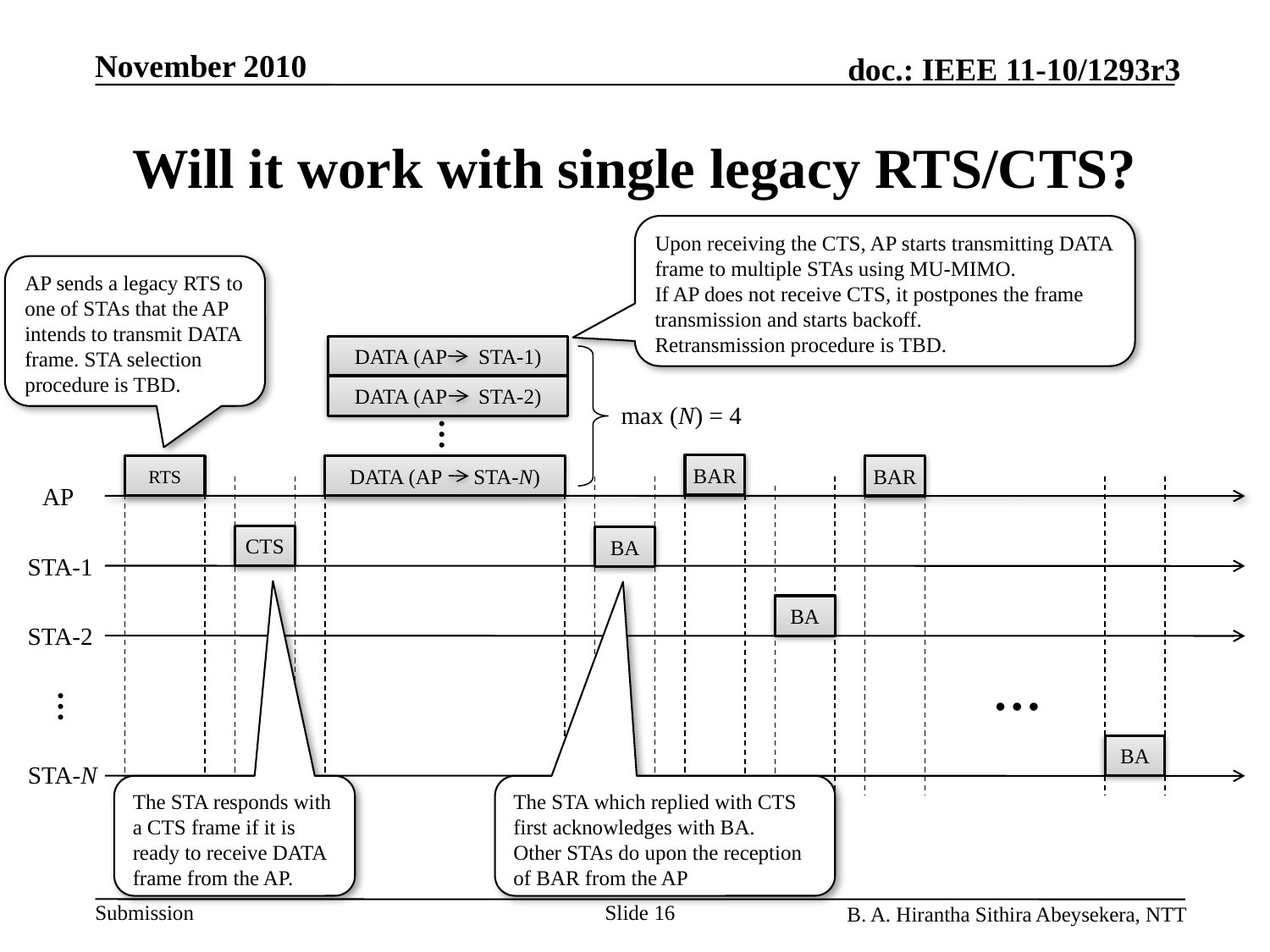

# Will it work with single legacy RTS/CTS?
Upon receiving the CTS, AP starts transmitting DATA frame to multiple STAs using MU-MIMO.
If AP does not receive CTS, it postpones the frame transmission and starts backoff.
Retransmission procedure is TBD.
AP sends a legacy RTS to one of STAs that the AP intends to transmit DATA frame. STA selection procedure is TBD.
DATA (AP      STA-1)
DATA (AP      STA-2)
RTS
DATA (AP      STA-N)
CTS
BA
BA

…
max (N) = 4
AP
STA-1
STA-2
STA-N

…

…
BAR
BAR
BA
The STA responds with a CTS frame if it is ready to receive DATA frame from the AP.
The STA which replied with CTS first acknowledges with BA.
Other STAs do upon the reception of BAR from the AP
Slide 16